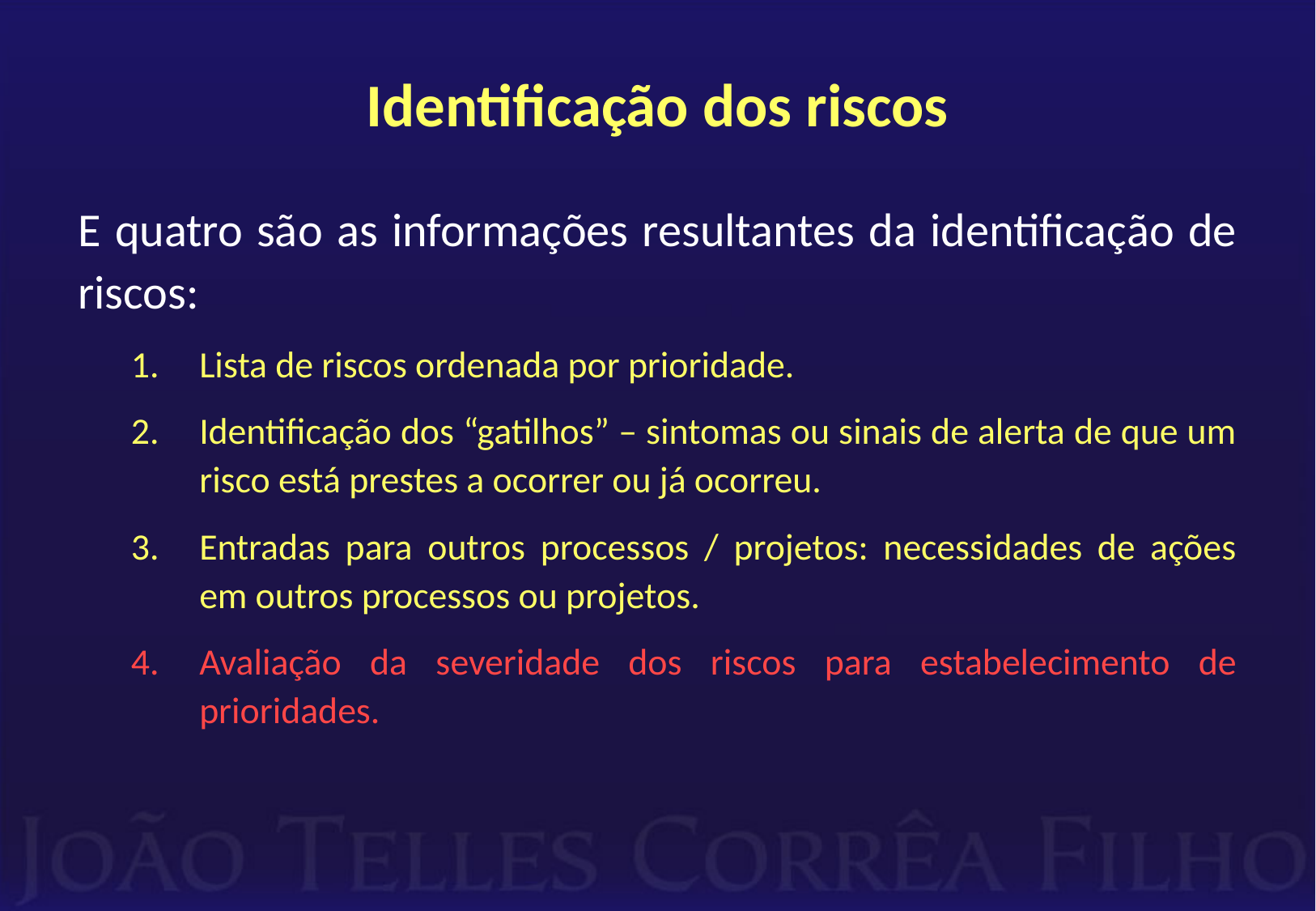

# Identificação dos riscos
E quatro são as informações resultantes da identificação de riscos:
Lista de riscos ordenada por prioridade.
Identificação dos “gatilhos” – sintomas ou sinais de alerta de que um risco está prestes a ocorrer ou já ocorreu.
Entradas para outros processos / projetos: necessidades de ações em outros processos ou projetos.
Avaliação da severidade dos riscos para estabelecimento de prioridades.